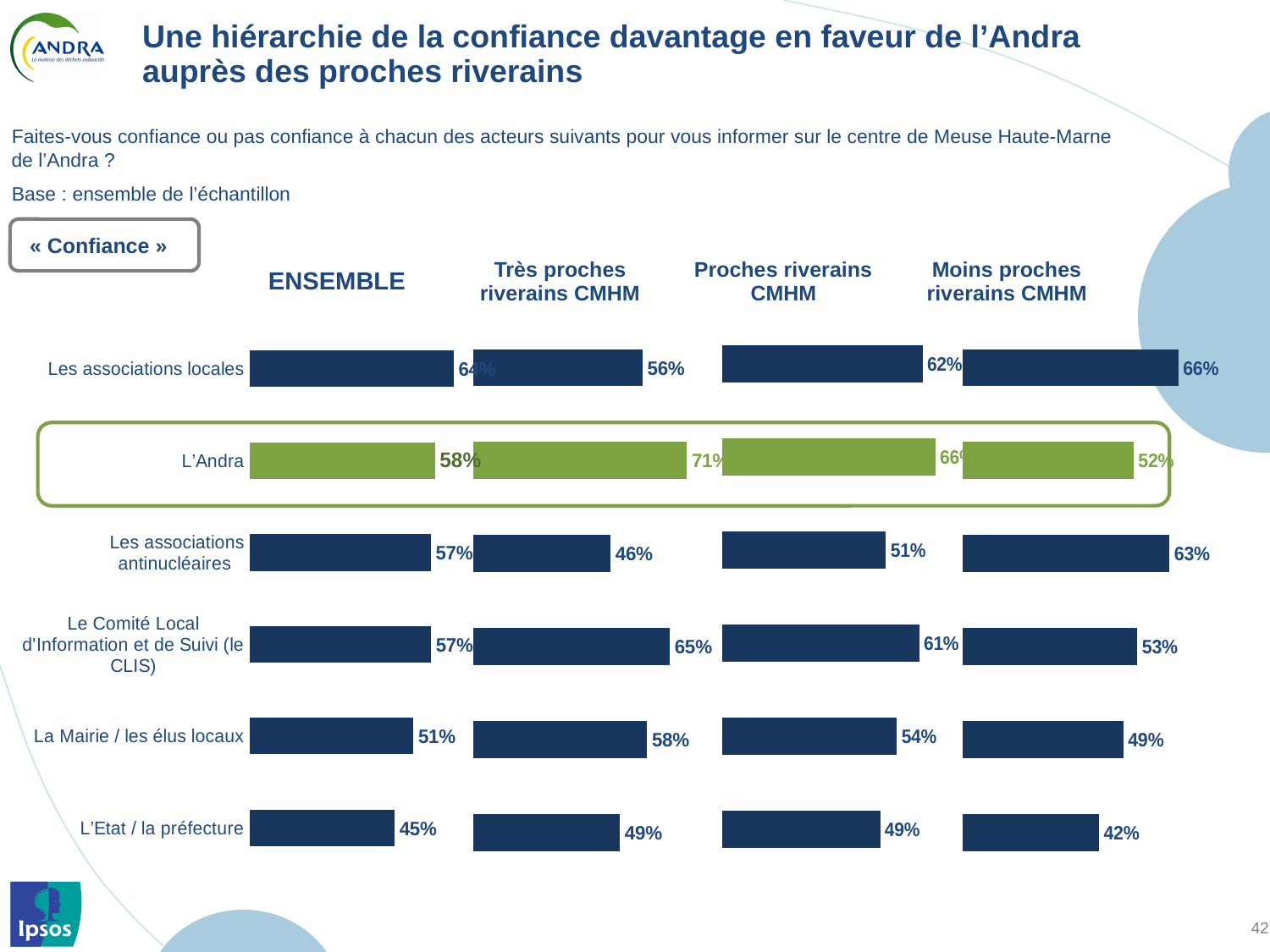

# Une hiérarchie de la confiance davantage en faveur de l’Andra auprès des proches riverains
Faites-vous confiance ou pas confiance à chacun des acteurs suivants pour vous informer sur le centre de Meuse Haute-Marne de l’Andra ?
Base : ensemble de l’échantillon
« Confiance »
| ENSEMBLE | Très proches riverains CMHM | Proches riverains CMHM | Moins proches riverains CMHM |
| --- | --- | --- | --- |

### Chart

| Category | % |
|---|---|
| Les associations locales | 56.2 |
| L’Andra | 71.0 |
| Les associations antinucléaires  | 45.6 |
| Le Comité Local d'Information et de Suivi (le CLIS) | 65.3 |
| La Mairie / les élus locaux | 57.8 |
| L’Etat / la préfecture | 48.7 |

### Chart

| Category | % |
|---|---|
| Les associations locales | 62.0 |
| L’Andra | 66.0 |
| Les associations antinucléaires  | 50.7 |
| Le Comité Local d'Information et de Suivi (le CLIS) | 61.0 |
| La Mairie / les élus locaux | 54.1 |
| L’Etat / la préfecture | 48.9 |

### Chart

| Category | % |
|---|---|
| Les associations locales | 65.7 |
| L’Andra | 52.0 |
| Les associations antinucléaires  | 63.0 |
| Le Comité Local d'Information et de Suivi (le CLIS) | 53.2 |
| La Mairie / les élus locaux | 48.9 |
| L’Etat / la préfecture | 41.5 |

### Chart

| Category | % |
|---|---|
| Les associations locales | 63.9 |
| L’Andra | 58.0 |
| Les associations antinucléaires  | 56.7 |
| Le Comité Local d'Information et de Suivi (le CLIS) | 56.8 |
| La Mairie / les élus locaux | 51.3 |
| L’Etat / la préfecture | 45.4 |
Ipsos pour l'Andra - Enquêtes locales - Rapport Synthétique CMHM - Novembre 2012